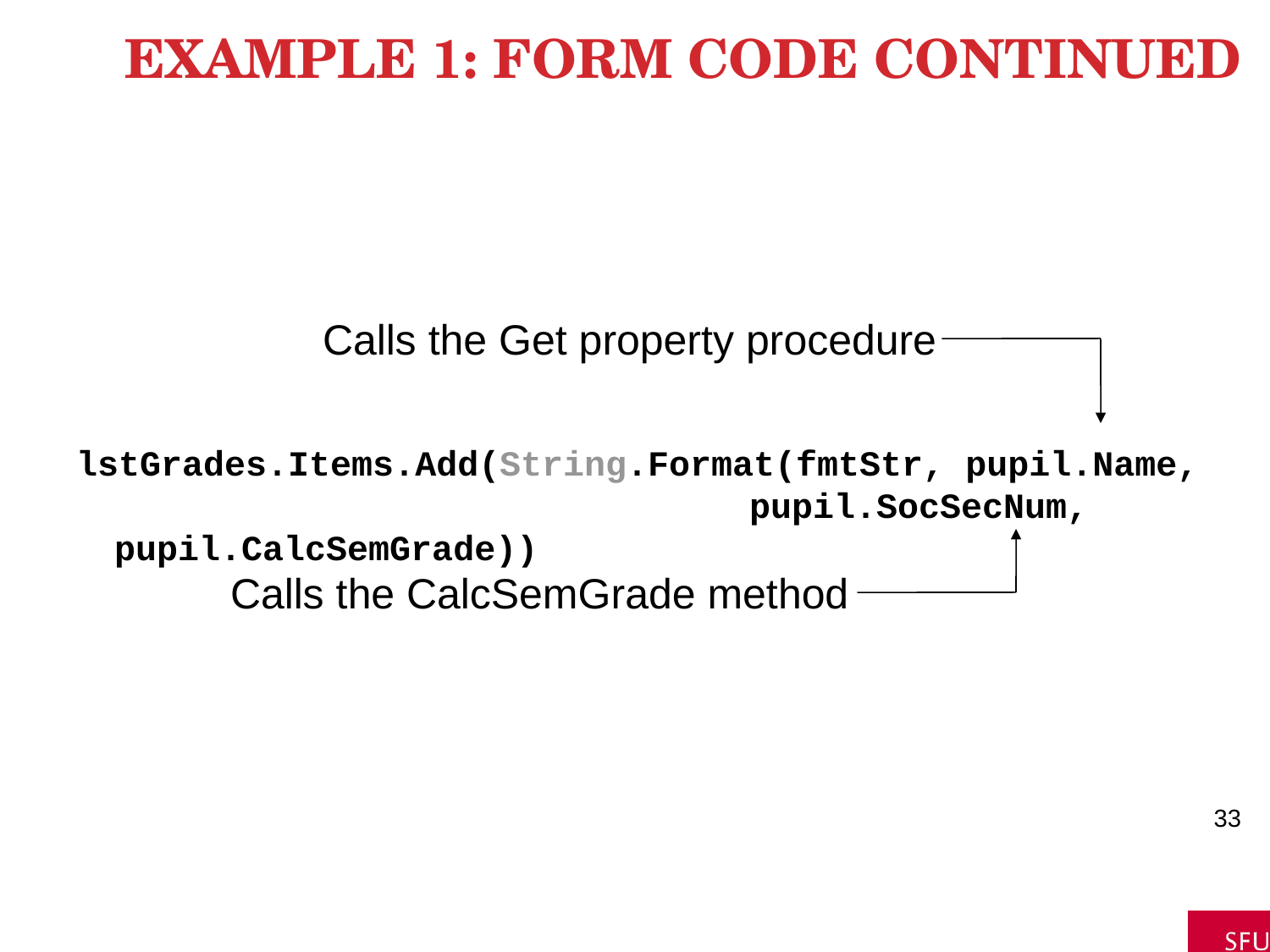

# Example 1: Form Code continued

lstGrades.Items.Add(String.Format(fmtStr, pupil.Name,                      		pupil.SocSecNum, pupil.CalcSemGrade))
Calls the Get property procedure

Calls the CalcSemGrade method

33